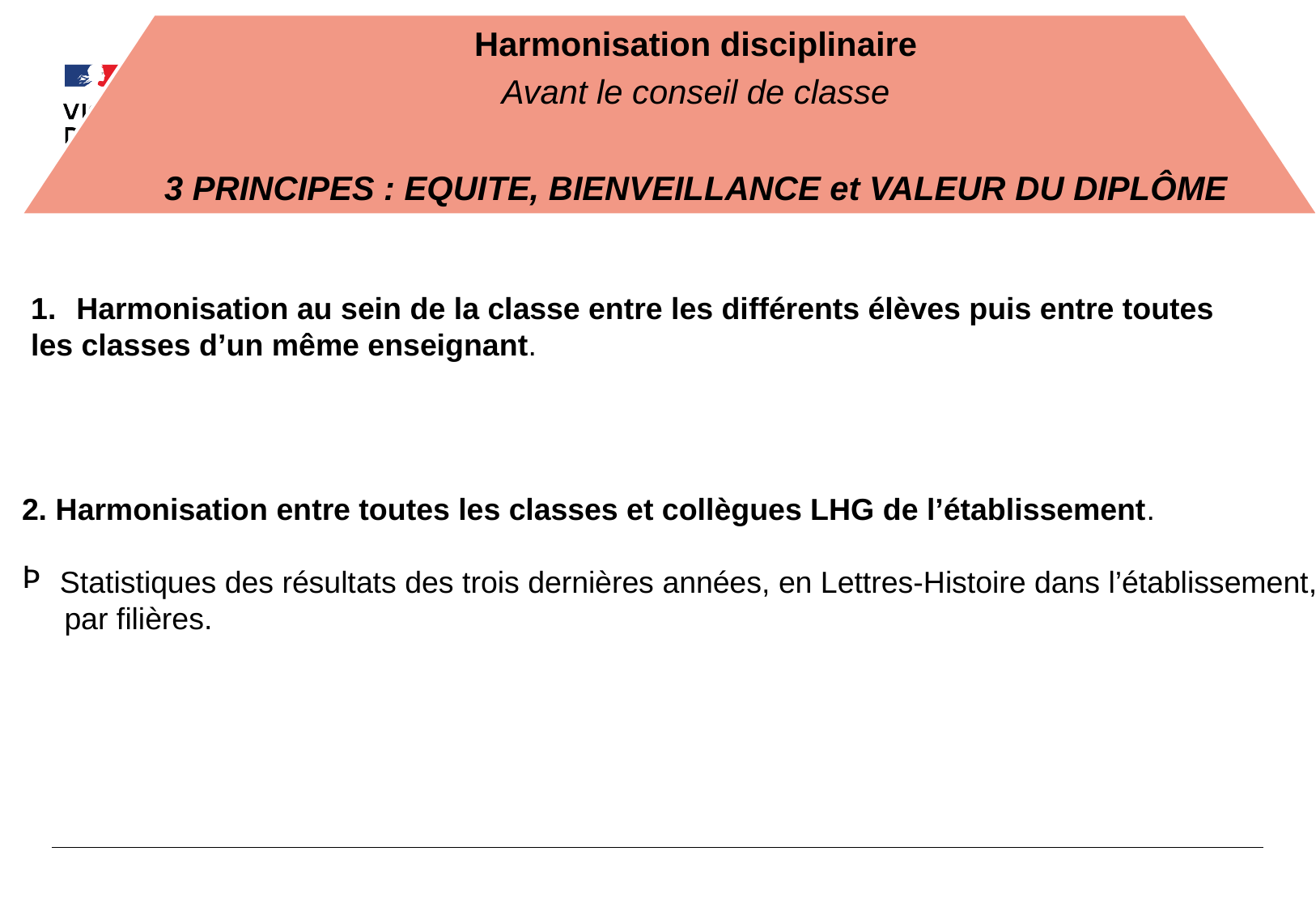

#

Harmonisation disciplinaire
Avant le conseil de classe

3 PRINCIPES : EQUITE, BIENVEILLANCE et VALEUR DU DIPLÔME
Harmonisation au sein de la classe entre les différents élèves puis entre toutes
les classes d’un même enseignant.
2. Harmonisation entre toutes les classes et collègues LHG de l’établissement.

Statistiques des résultats des trois dernières années, en Lettres-Histoire dans l’établissement,
     par filières.